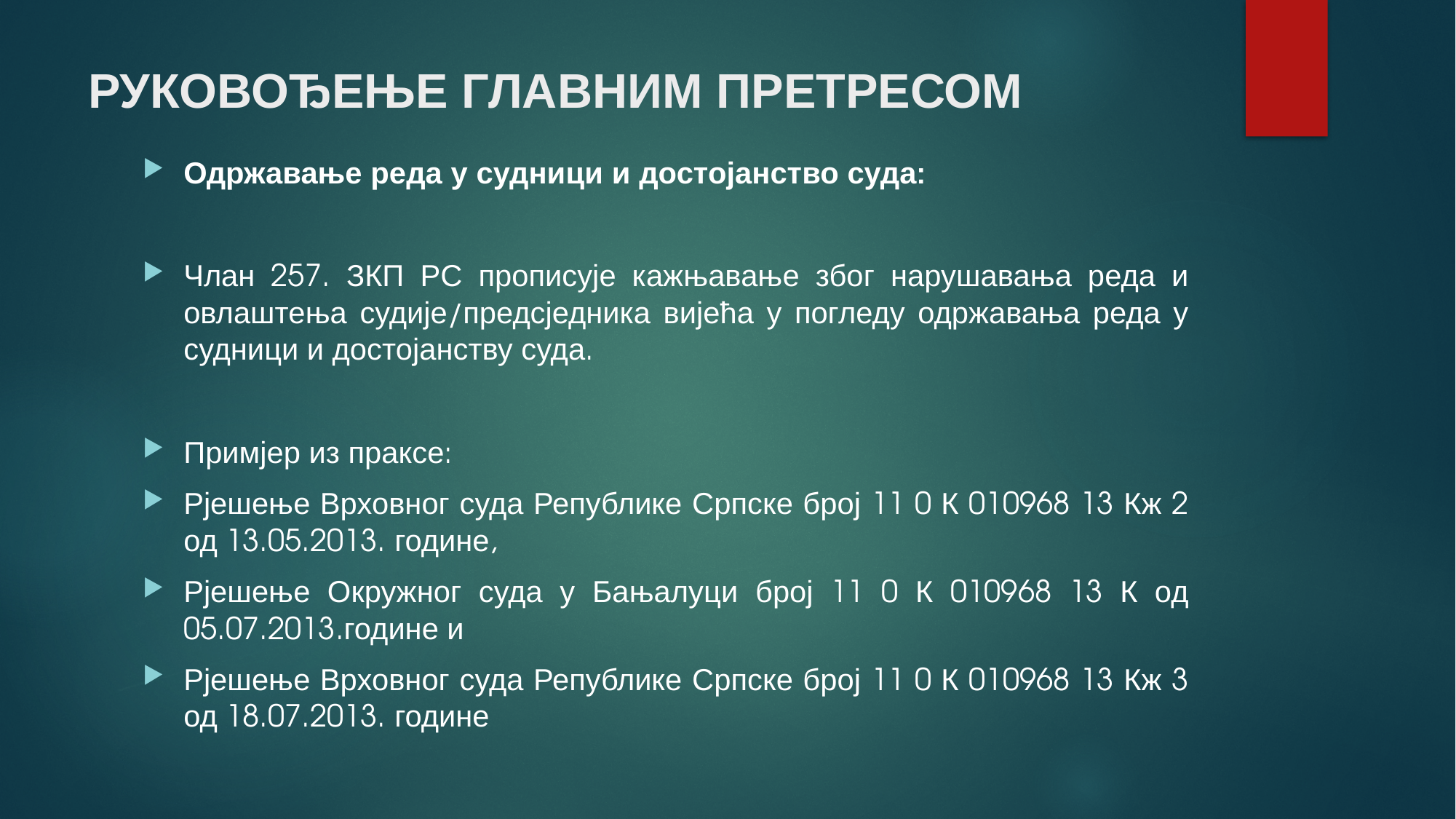

# РУКОВОЂЕЊЕ ГЛАВНИМ ПРЕТРЕСОМ
Одржавање реда у судници и достојанство суда:

Члан 257. ЗКП РС прописује кажњавање због нарушавања реда и овлаштења судије/предсједника вијећа у погледу одржавања реда у судници и достојанству суда.

Примјер из праксе:
Рјешење Врховног суда Републике Српске број 11 0 К 010968 13 Кж 2 од 13.05.2013. године,
Рјешење Окружног суда у Бањалуци број 11 0 К 010968 13 К од 05.07.2013.године и
Рјешење Врховног суда Републике Српске број 11 0 К 010968 13 Кж 3 од 18.07.2013. године